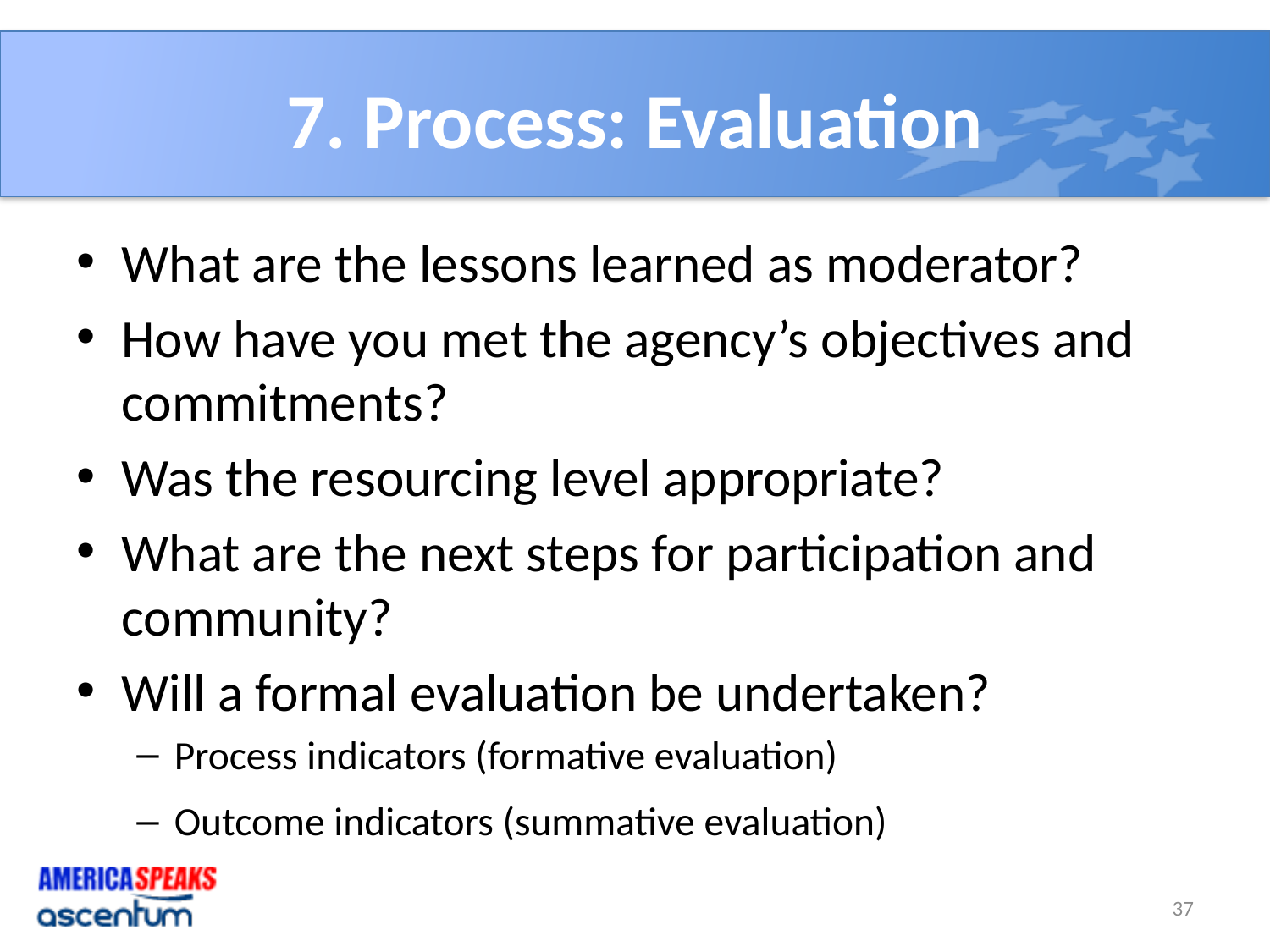

# 7. Process: Evaluation
What are the lessons learned as moderator?
How have you met the agency’s objectives and commitments?
Was the resourcing level appropriate?
What are the next steps for participation and community?
Will a formal evaluation be undertaken?
Process indicators (formative evaluation)
Outcome indicators (summative evaluation)

37